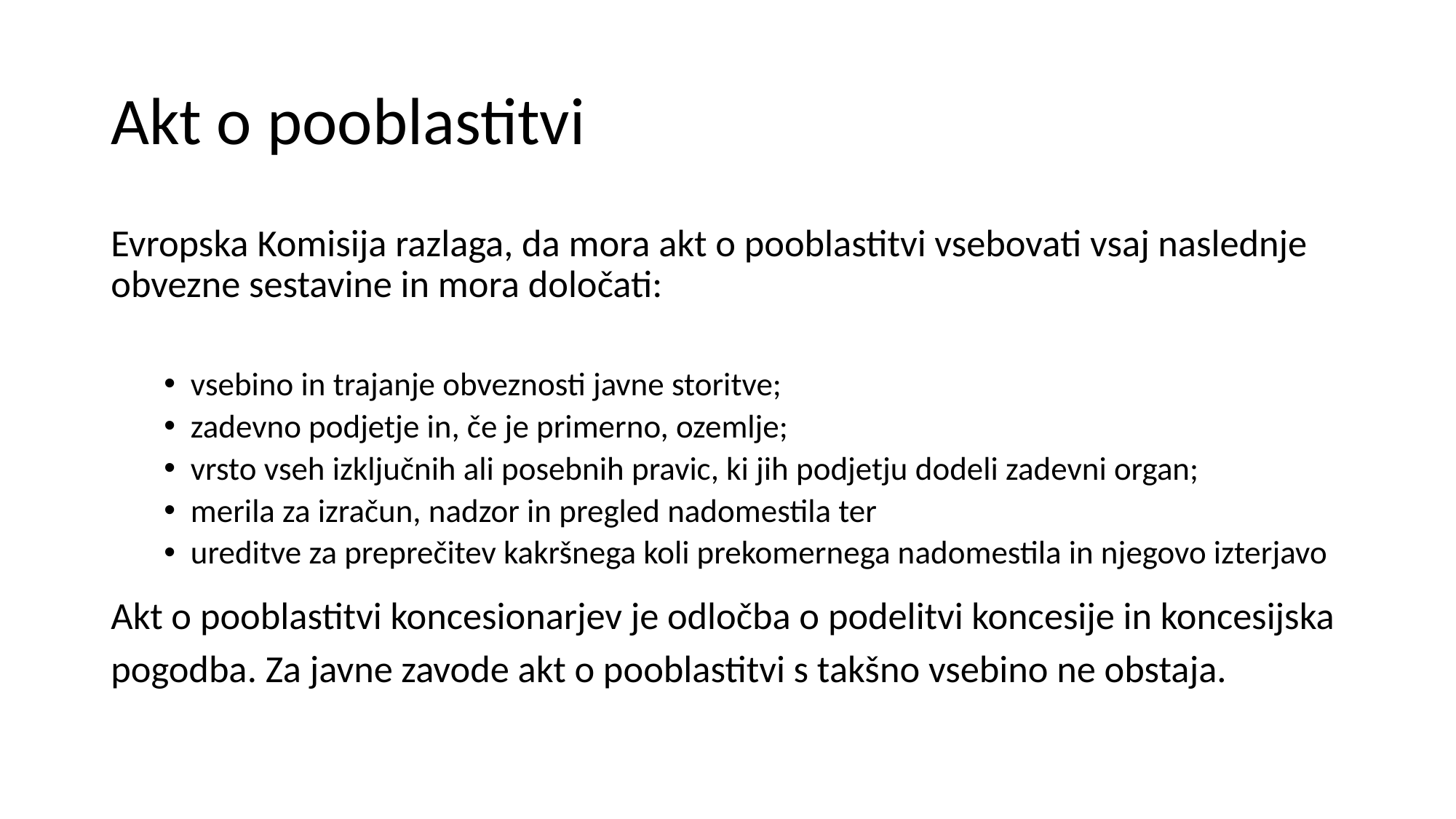

# Akt o pooblastitvi
Evropska Komisija razlaga, da mora akt o pooblastitvi vsebovati vsaj naslednje obvezne sestavine in mora določati:

vsebino in trajanje obveznosti javne storitve;
zadevno podjetje in, če je primerno, ozemlje;
vrsto vseh izključnih ali posebnih pravic, ki jih podjetju dodeli zadevni organ;
merila za izračun, nadzor in pregled nadomestila ter
ureditve za preprečitev kakršnega koli prekomernega nadomestila in njegovo izterjavo
Akt o pooblastitvi koncesionarjev je odločba o podelitvi koncesije in koncesijska pogodba. Za javne zavode akt o pooblastitvi s takšno vsebino ne obstaja.